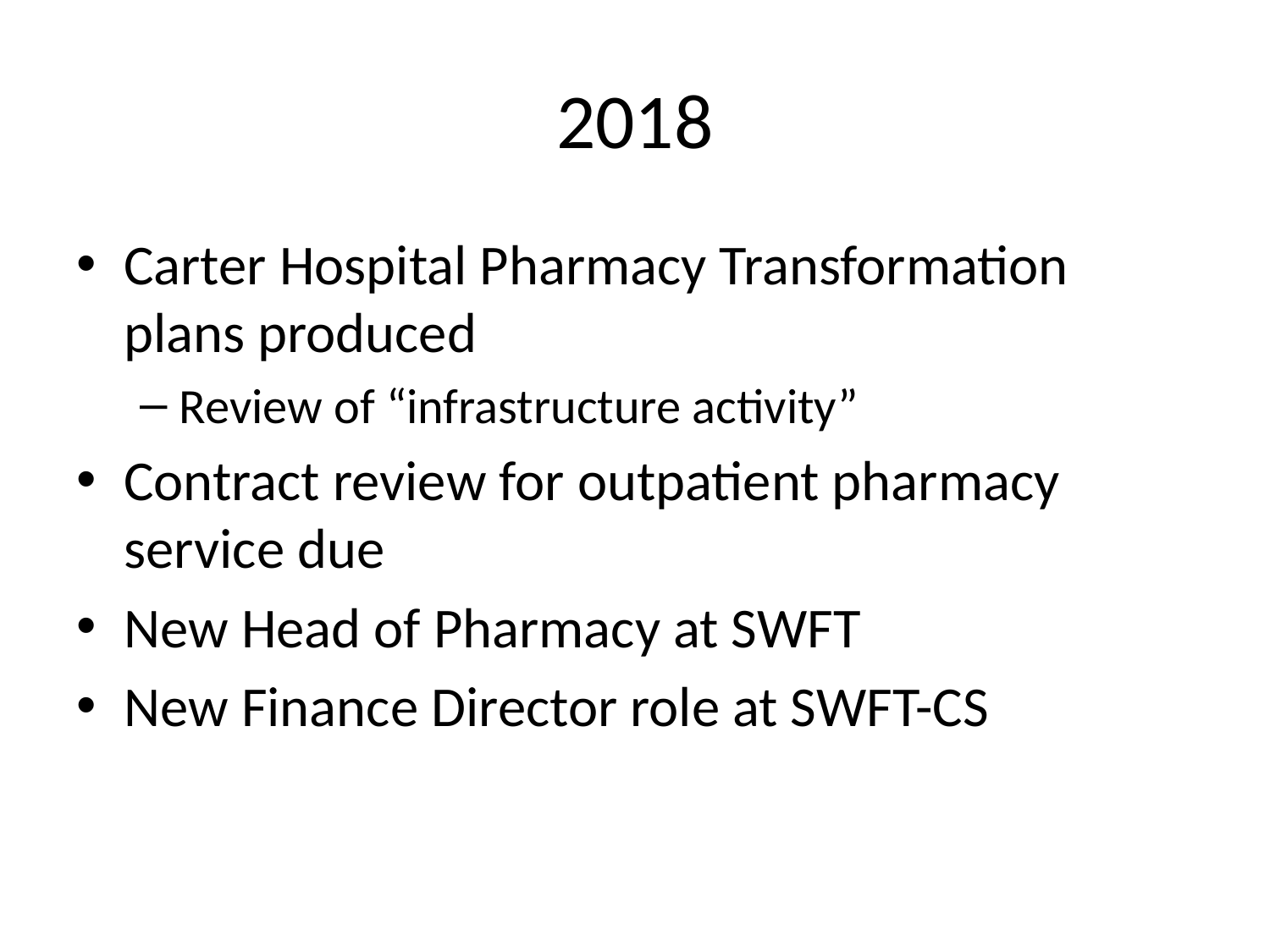

# 2018
Carter Hospital Pharmacy Transformation plans produced
Review of “infrastructure activity”
Contract review for outpatient pharmacy service due
New Head of Pharmacy at SWFT
New Finance Director role at SWFT-CS